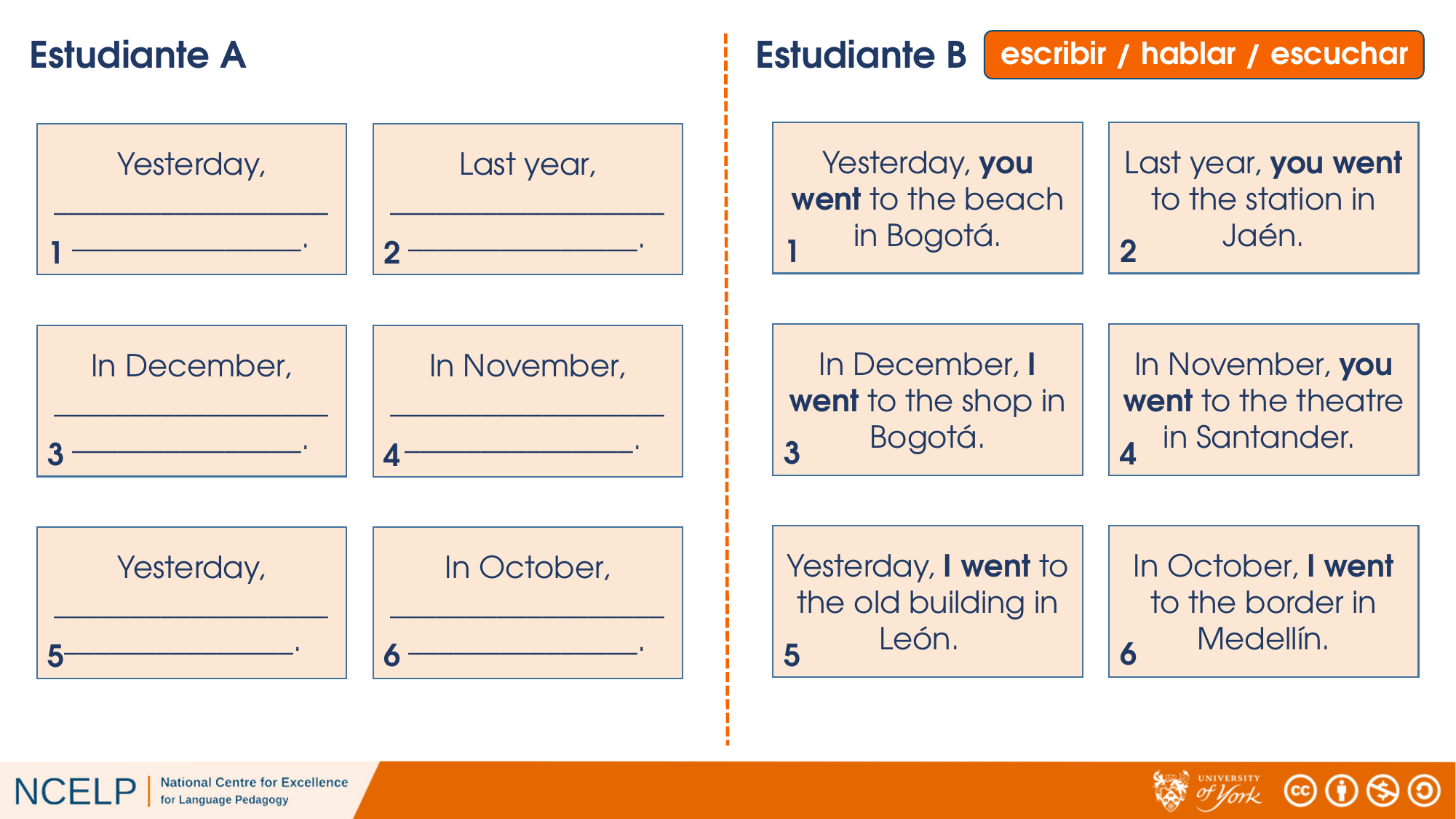

Estudiante A
Estudiante B
# escribir / hablar / escuchar

Yesterday, you went to the beach in Bogotá.
Last year, you went to the station in Jaén.
Yesterday, _________________________________.
Last year, _________________________________.
1
2
1
2
In December, I went to the shop in Bogotá.
In November, you went to the theatre in Santander.
In December, _________________________________.
In November, _________________________________.
3
4
3
4
Yesterday, I went to the old building in León.
In October, I went to the border in Medellín.
Yesterday, _________________________________.
In October, _________________________________.
6
5
6
5